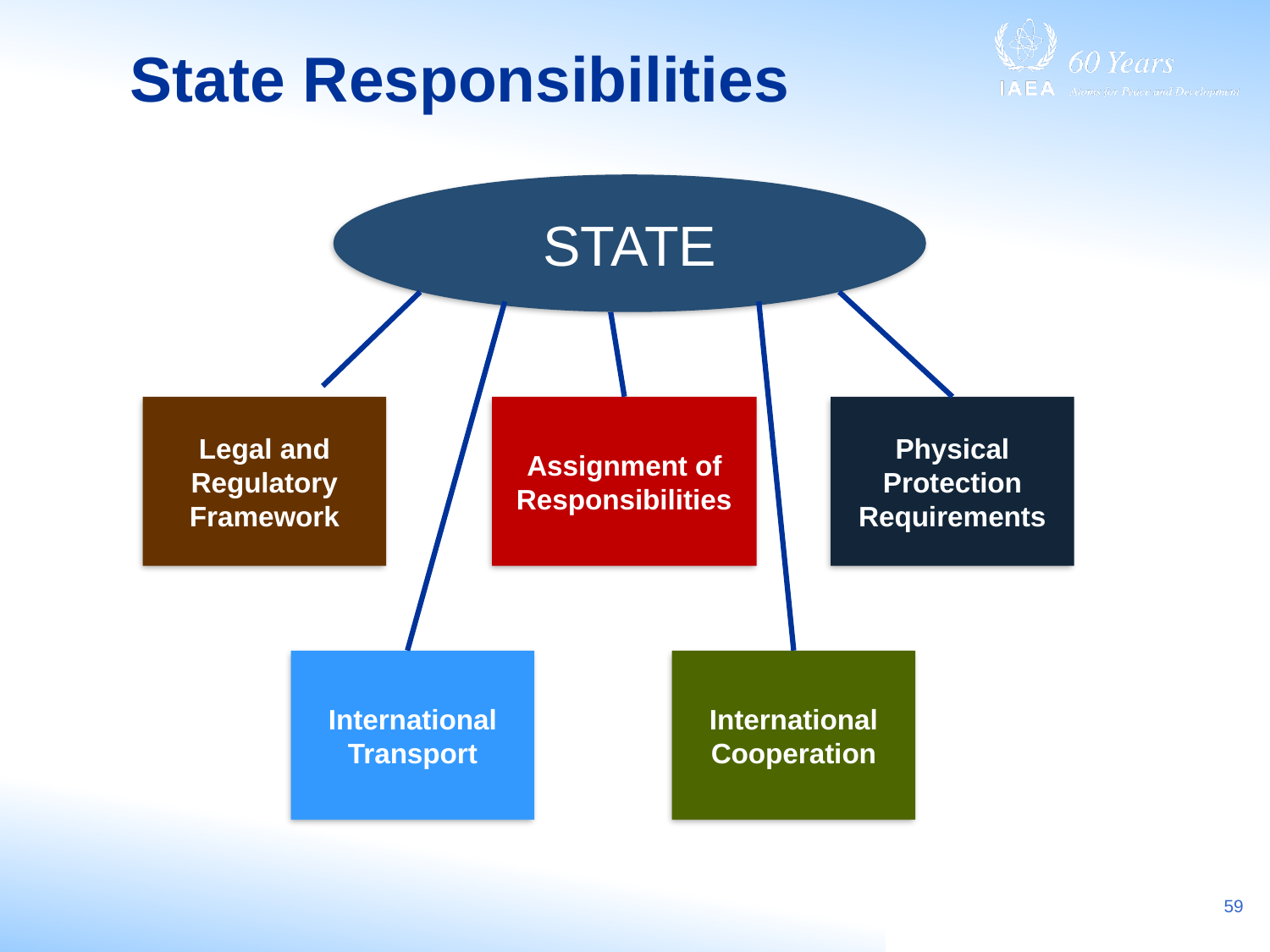

# State Responsibilities
STATE
Legal and Regulatory Framework
Assignment of Responsibilities
Physical Protection Requirements
International Transport
International Cooperation
59